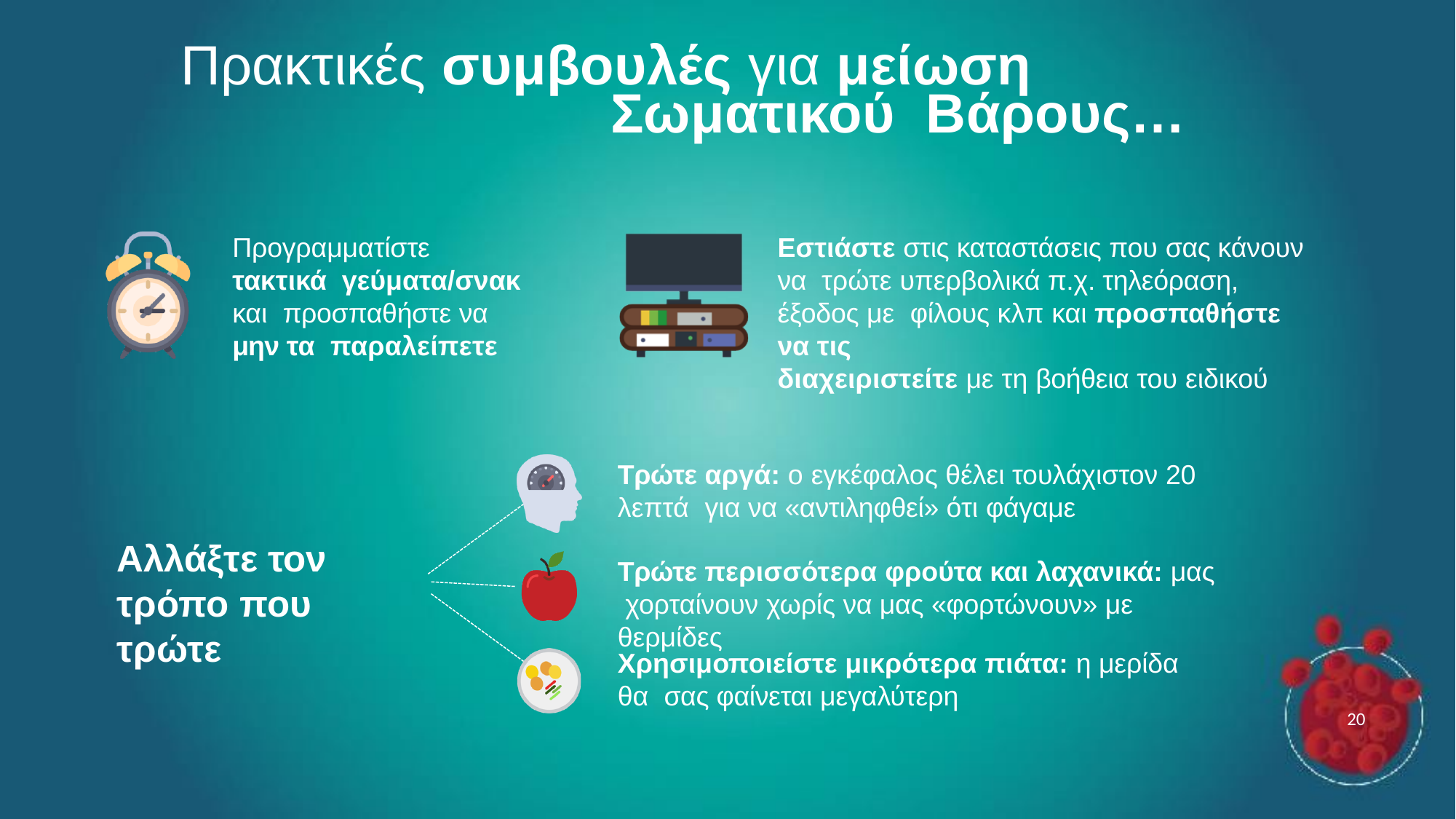

# Πρακτικές συμβουλές για μείωση Σωματικού  Βάρους…
Προγραμματίστε τακτικά  γεύματα/σνακ και  προσπαθήστε να μην τα  παραλείπετε
Εστιάστε στις καταστάσεις που σας κάνουν να  τρώτε υπερβολικά π.χ. τηλεόραση, έξοδος με  φίλους κλπ και προσπαθήστε να τις
διαχειριστείτε με τη βοήθεια του ειδικού

Τρώτε αργά: ο εγκέφαλος θέλει τουλάχιστον 20 λεπτά  για να «αντιληφθεί» ότι φάγαμε

Αλλάξτε τον  τρόπο που τρώτε

Τρώτε περισσότερα φρούτα και λαχανικά: μας  χορταίνουν χωρίς να μας «φορτώνουν» με θερμίδες

Χρησιμοποιείστε μικρότερα πιάτα: η μερίδα θα  σας φαίνεται μεγαλύτερη

20